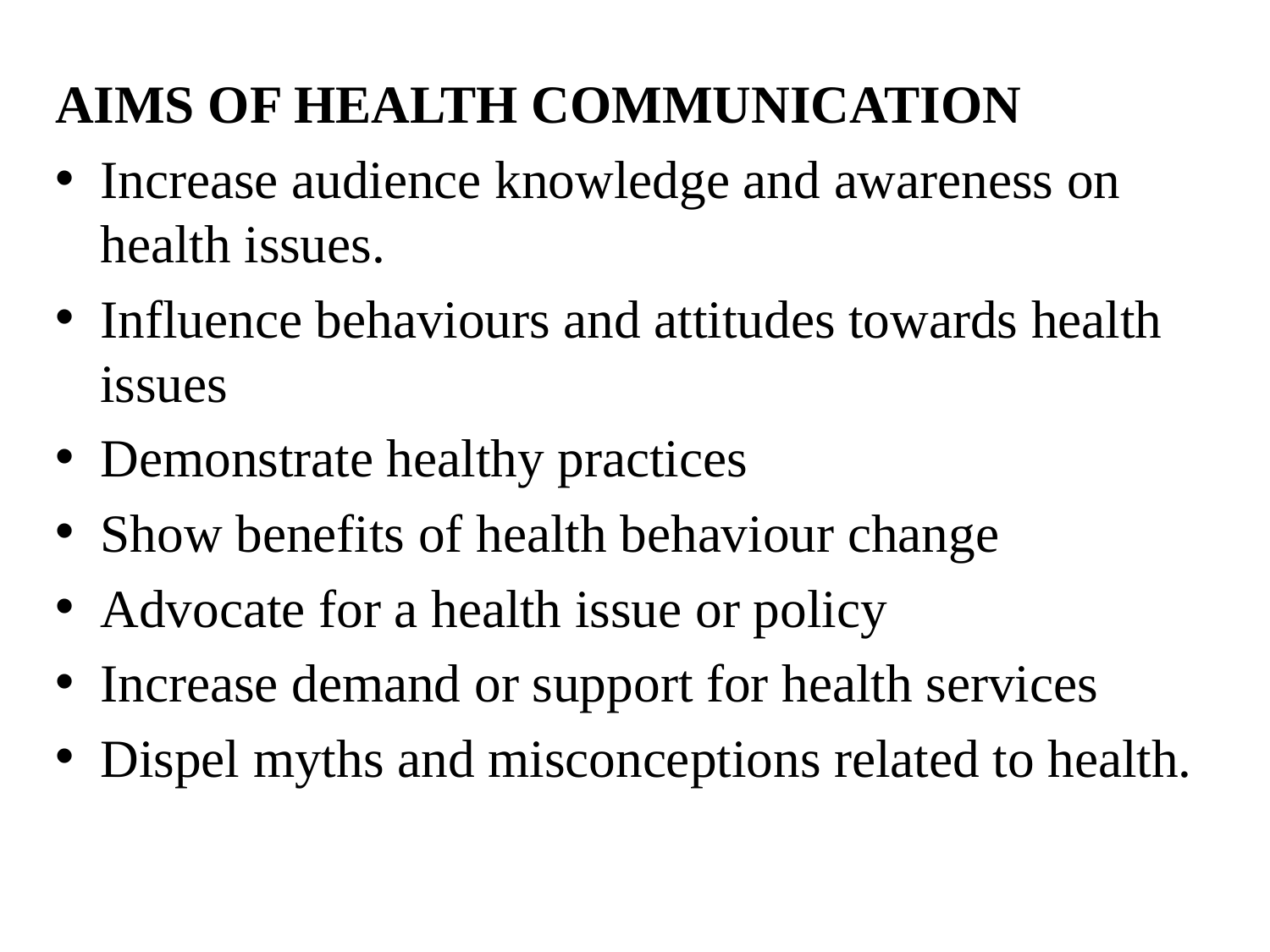

AIMS OF HEALTH COMMUNICATION
Increase audience knowledge and awareness on health issues.
Influence behaviours and attitudes towards health issues
Demonstrate healthy practices
Show benefits of health behaviour change
Advocate for a health issue or policy
Increase demand or support for health services
Dispel myths and misconceptions related to health.